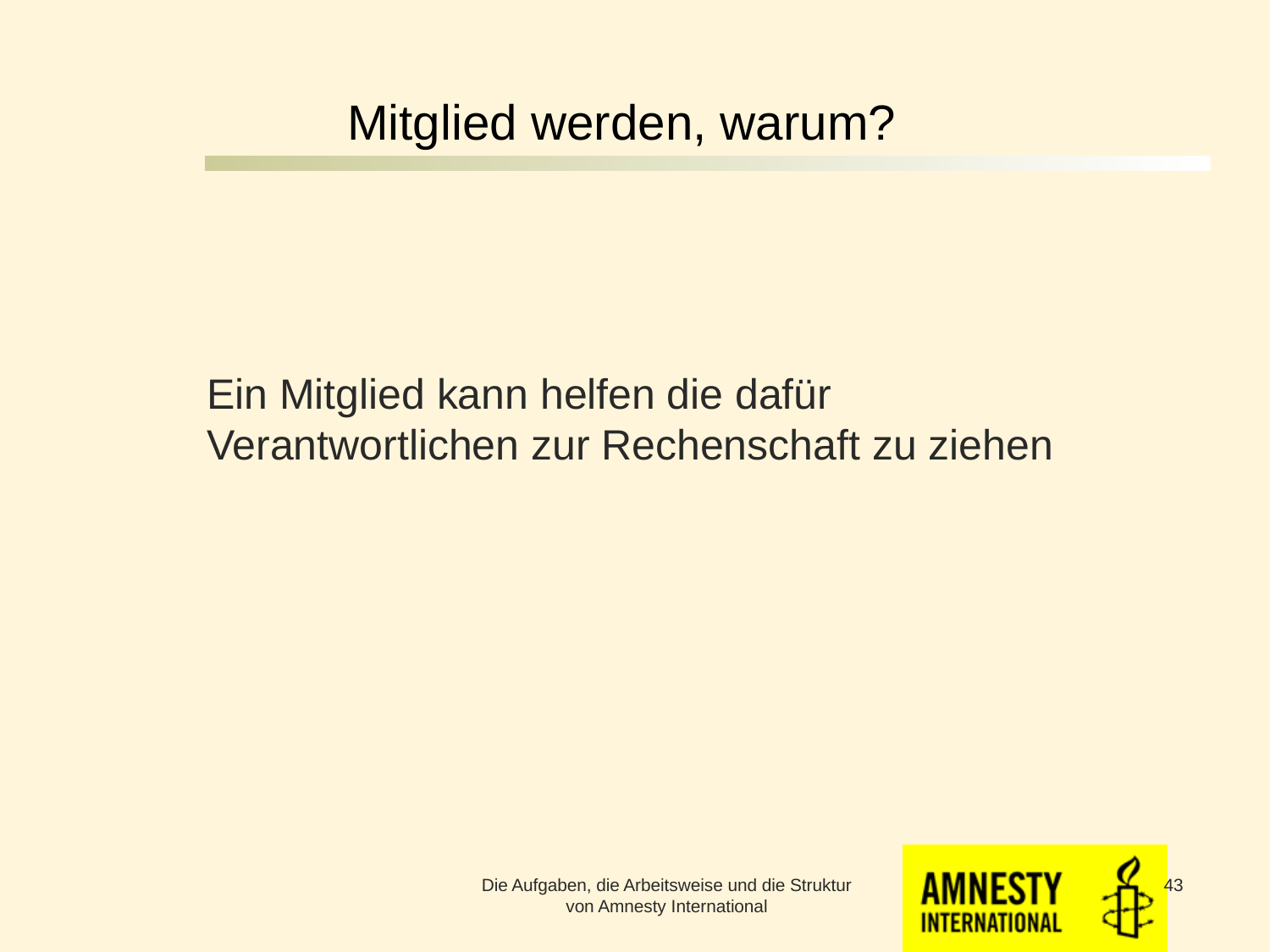

# Mitglied werden, warum?
Ein Mitglied kann helfen die dafür
Verantwortlichen zur Rechenschaft zu ziehen

Die Aufgaben, die Arbeitsweise und die Struktur von Amnesty International
43